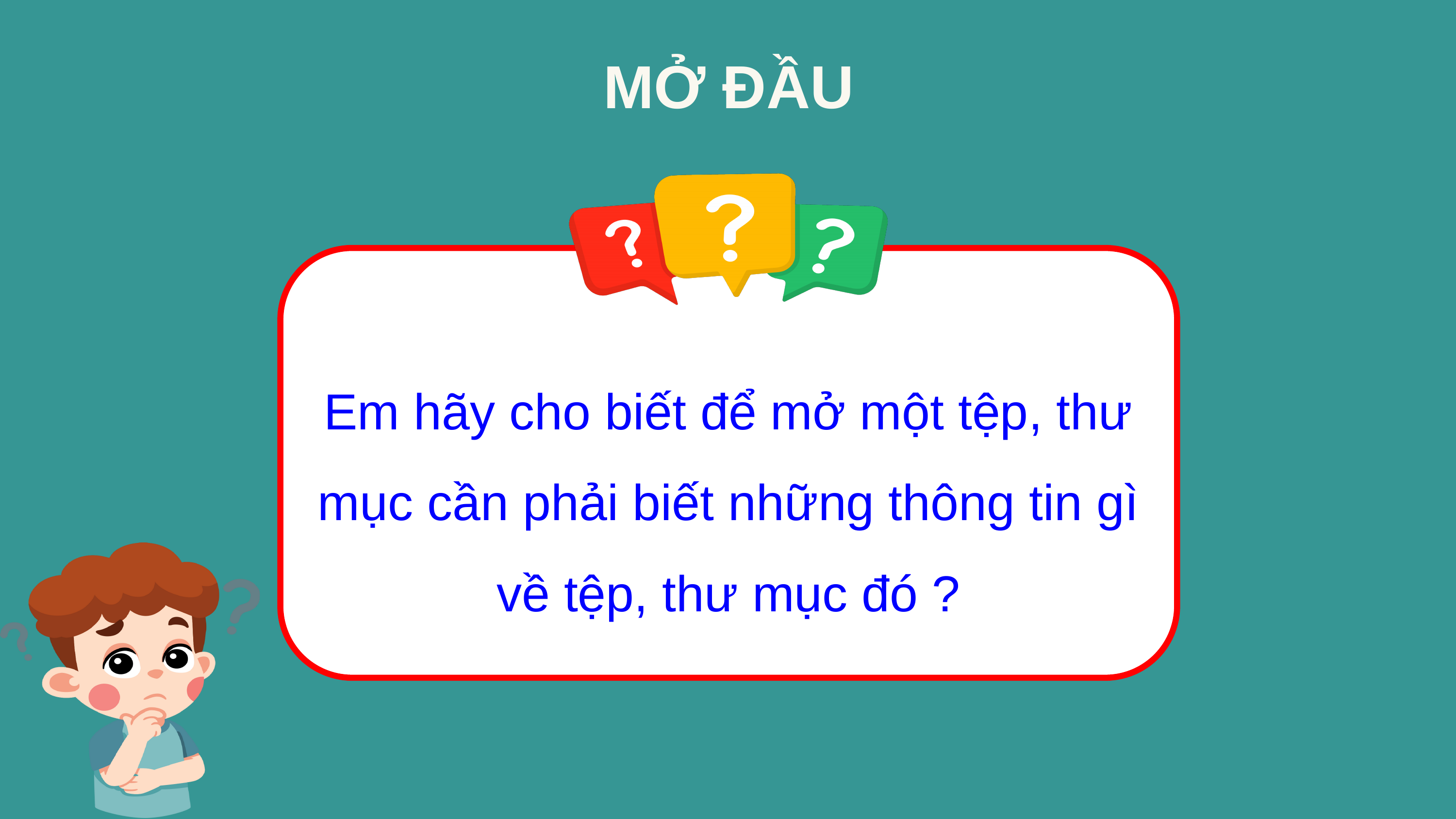

MỞ ĐẦU

Em hãy cho biết để mở một tệp, thư mục cần phải biết những thông tin gì về tệp, thư mục đó ?